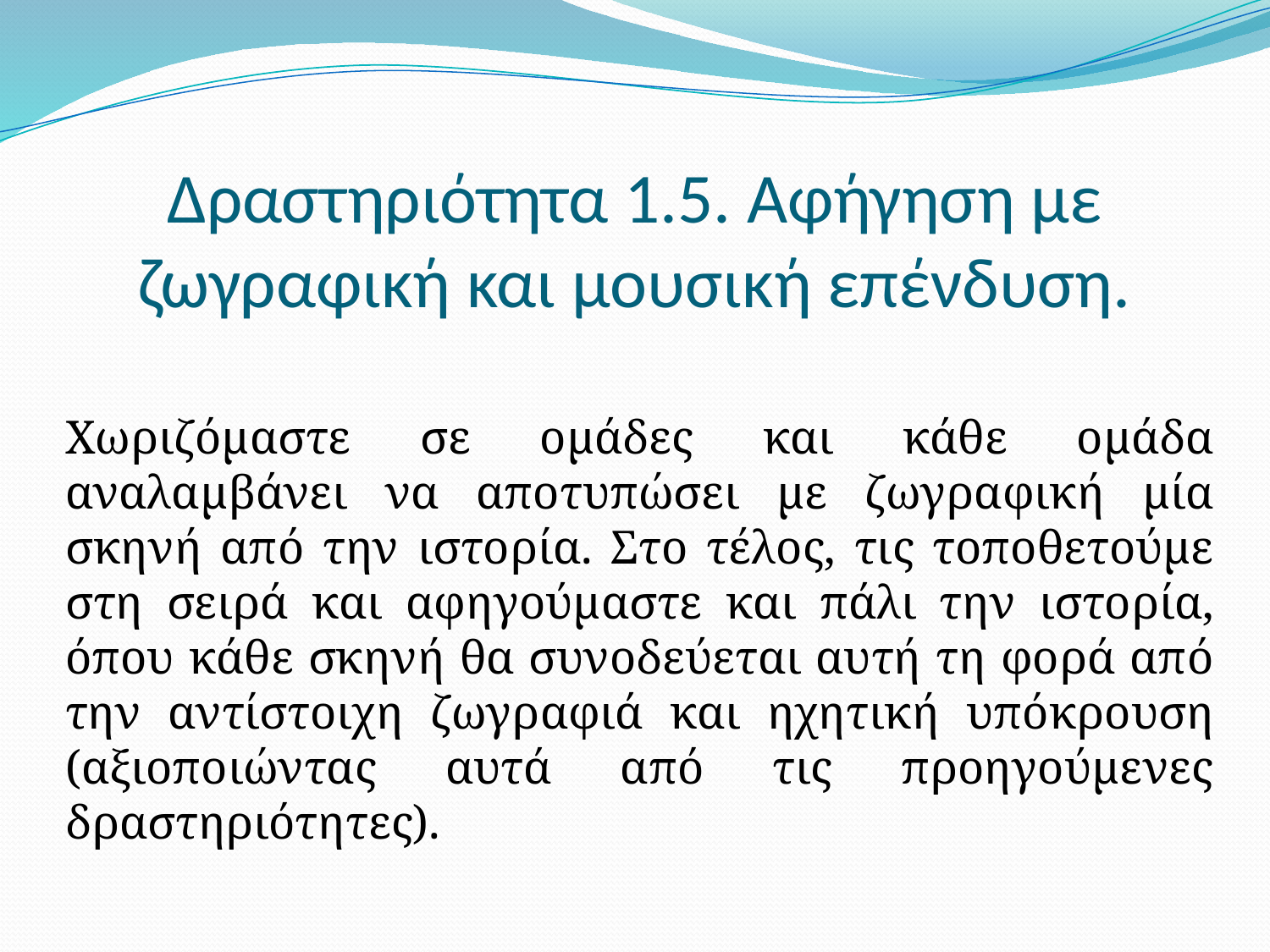

# Δραστηριότητα 1.5. Αφήγηση με ζωγραφική και μουσική επένδυση.
Χωριζόμαστε σε ομάδες και κάθε ομάδα αναλαμβάνει να αποτυπώσει με ζωγραφική μία σκηνή από την ιστορία. Στο τέλος, τις τοποθετούμε στη σειρά και αφηγούμαστε και πάλι την ιστορία, όπου κάθε σκηνή θα συνοδεύεται αυτή τη φορά από την αντίστοιχη ζωγραφιά και ηχητική υπόκρουση (αξιοποιώντας αυτά από τις προηγούμενες δραστηριότητες).